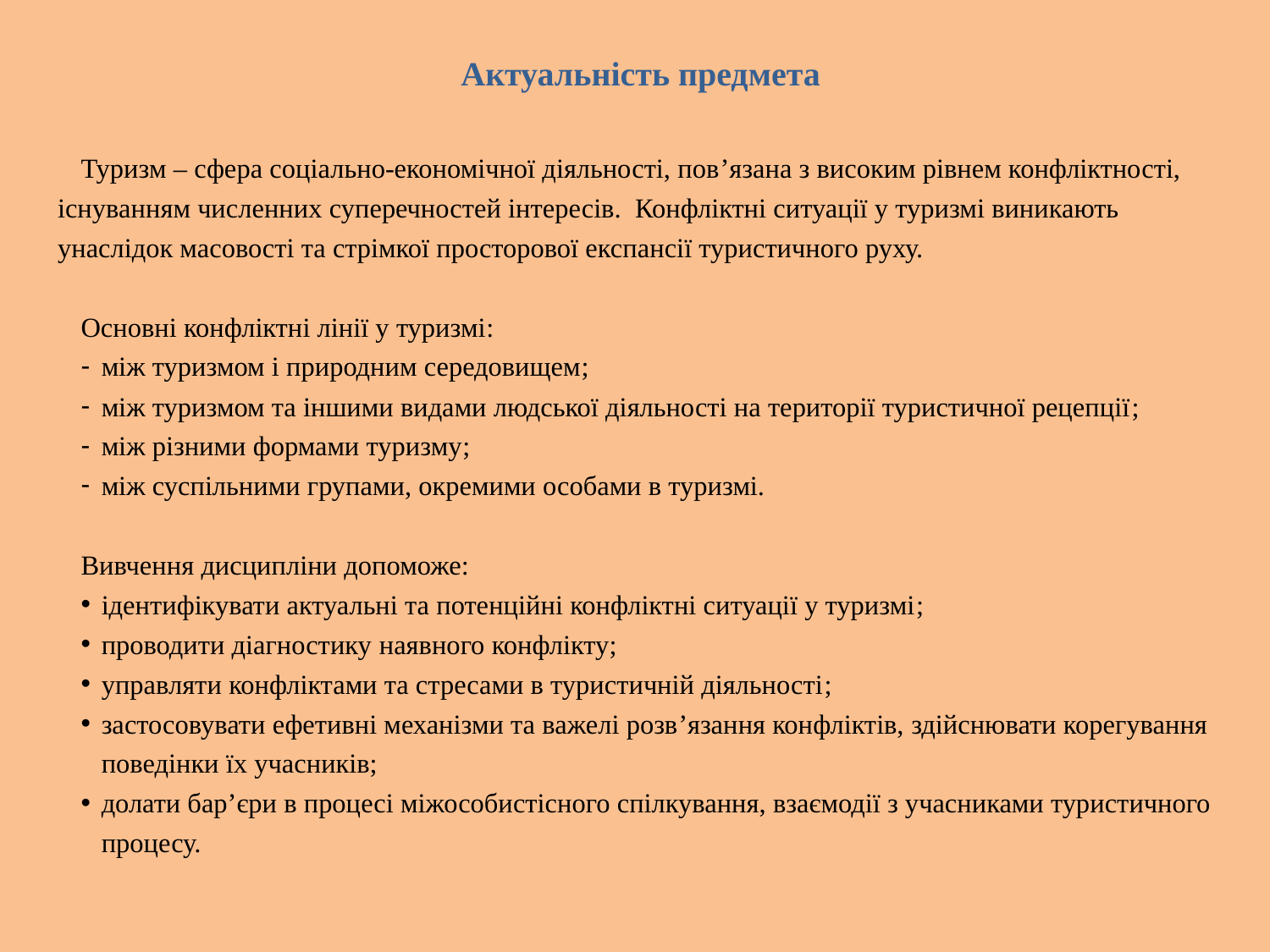

# Актуальність предмета

Туризм – сфера соціально-економічної діяльності, пов’язана з високим рівнем конфліктності, існуванням численних суперечностей інтересів.  Конфліктні ситуації у туризмі виникають унаслідок масовості та стрімкої просторової експансії туристичного руху.

Основні конфліктні лінії у туризмі:
між туризмом і природним середовищем;
між туризмом та іншими видами людської діяльності на території туристичної рецепції;
між різними формами туризму;
між суспільними групами, окремими особами в туризмі.

Вивчення дисципліни допоможе:
ідентифікувати актуальні та потенційні конфліктні ситуації у туризмі;
проводити діагностику наявного конфлікту;
управляти конфліктами та стресами в туристичній діяльності;
застосовувати ефетивні механізми та важелі розв’язання конфліктів, здійснювати корегування поведінки їх учасників;
долати бар’єри в процесі міжособистісного спілкування, взаємодії з учасниками туристичного процесу.